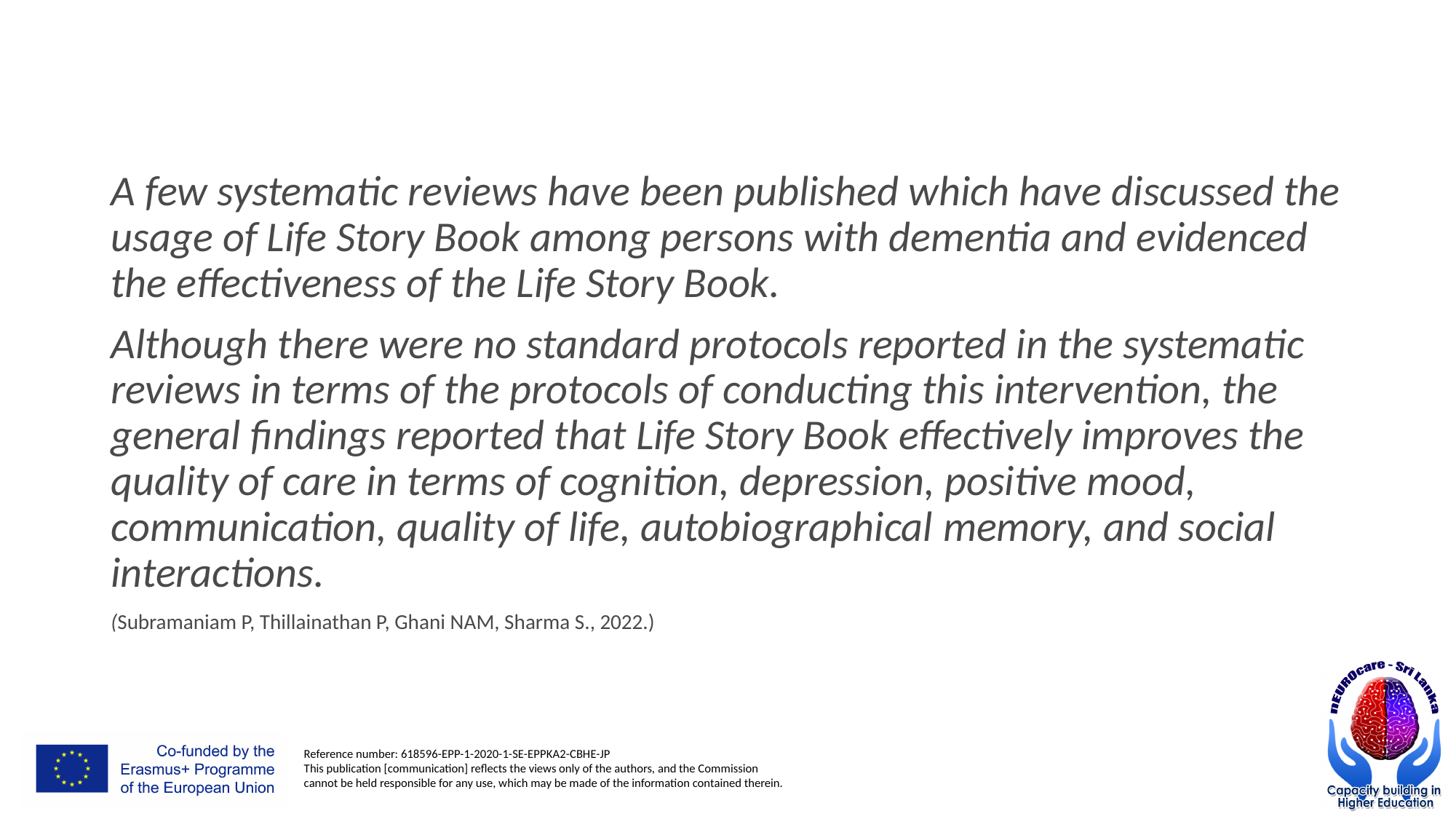

A few systematic reviews have been published which have discussed the usage of Life Story Book among persons with dementia and evidenced the effectiveness of the Life Story Book.
Although there were no standard protocols reported in the systematic reviews in terms of the protocols of conducting this intervention, the general findings reported that Life Story Book effectively improves the quality of care in terms of cognition, depression, positive mood, communication, quality of life, autobiographical memory, and social interactions.
(Subramaniam P, Thillainathan P, Ghani NAM, Sharma S., 2022.)